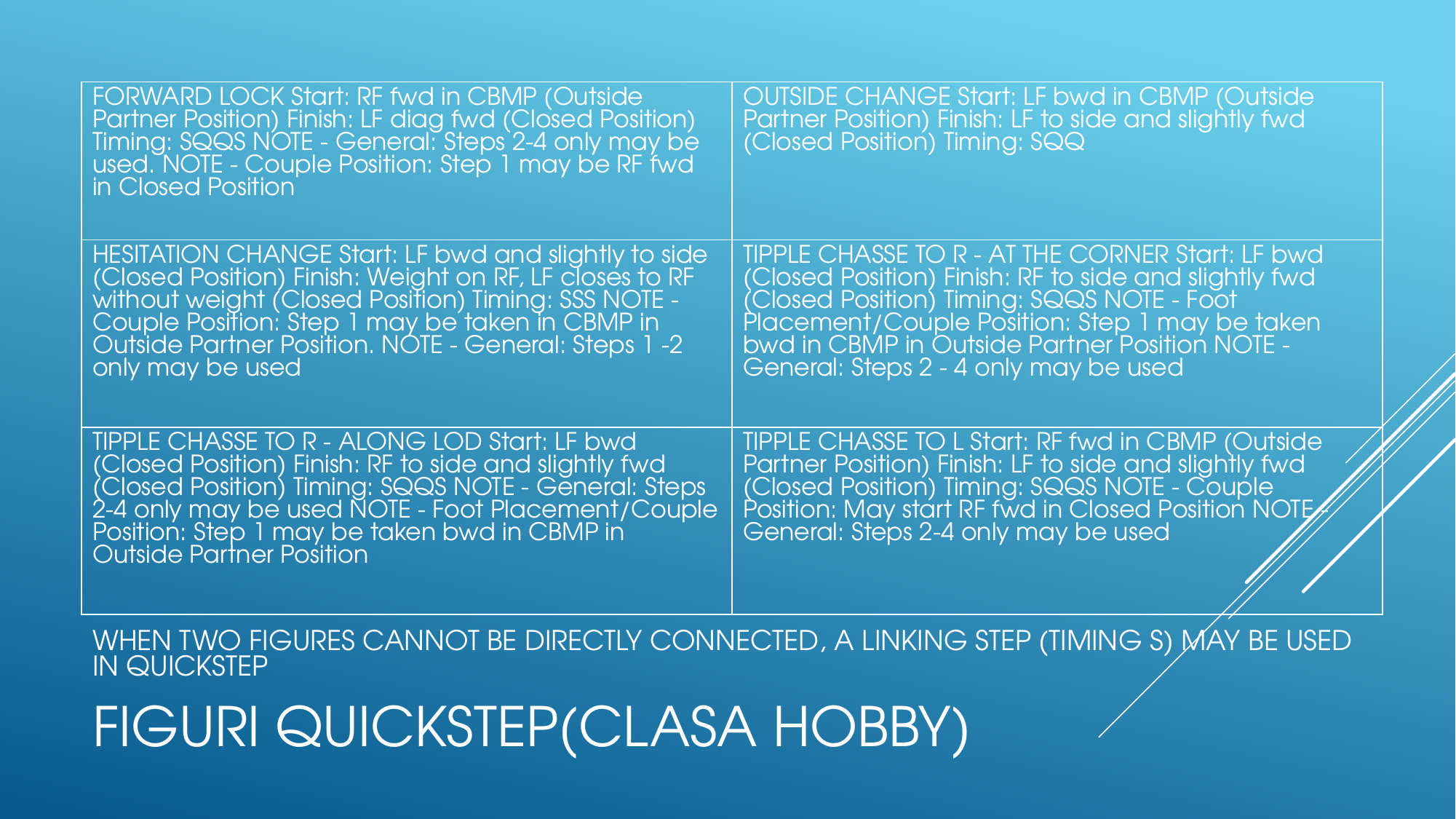

| FORWARD LOCK Start: RF fwd in CBMP (Outside Partner Position) Finish: LF diag fwd (Closed Position) Timing: SQQS NOTE - General: Steps 2-4 only may be used. NOTE - Couple Position: Step 1 may be RF fwd in Closed Position | OUTSIDE CHANGE Start: LF bwd in CBMP (Outside Partner Position) Finish: LF to side and slightly fwd (Closed Position) Timing: SQQ |
| --- | --- |
| HESITATION CHANGE Start: LF bwd and slightly to side (Closed Position) Finish: Weight on RF, LF closes to RF without weight (Closed Position) Timing: SSS NOTE - Couple Position: Step 1 may be taken in CBMP in Outside Partner Position. NOTE - General: Steps 1 -2 only may be used | TIPPLE CHASSE TO R - AT THE CORNER Start: LF bwd (Closed Position) Finish: RF to side and slightly fwd (Closed Position) Timing: SQQS NOTE - Foot Placement/Couple Position: Step 1 may be taken bwd in CBMP in Outside Partner Position NOTE - General: Steps 2 - 4 only may be used |
| TIPPLE CHASSE TO R - ALONG LOD Start: LF bwd (Closed Position) Finish: RF to side and slightly fwd (Closed Position) Timing: SQQS NOTE - General: Steps 2-4 only may be used NOTE - Foot Placement/Couple Position: Step 1 may be taken bwd in CBMP in Outside Partner Position | TIPPLE CHASSE TO L Start: RF fwd in CBMP (Outside Partner Position) Finish: LF to side and slightly fwd (Closed Position) Timing: SQQS NOTE - Couple Position: May start RF fwd in Closed Position NOTE - General: Steps 2-4 only may be used |
When two figures cannot be directly connected, a linking step (Timing S) may be used in Quickstep
# Figuri quickstep(clasa hobby)